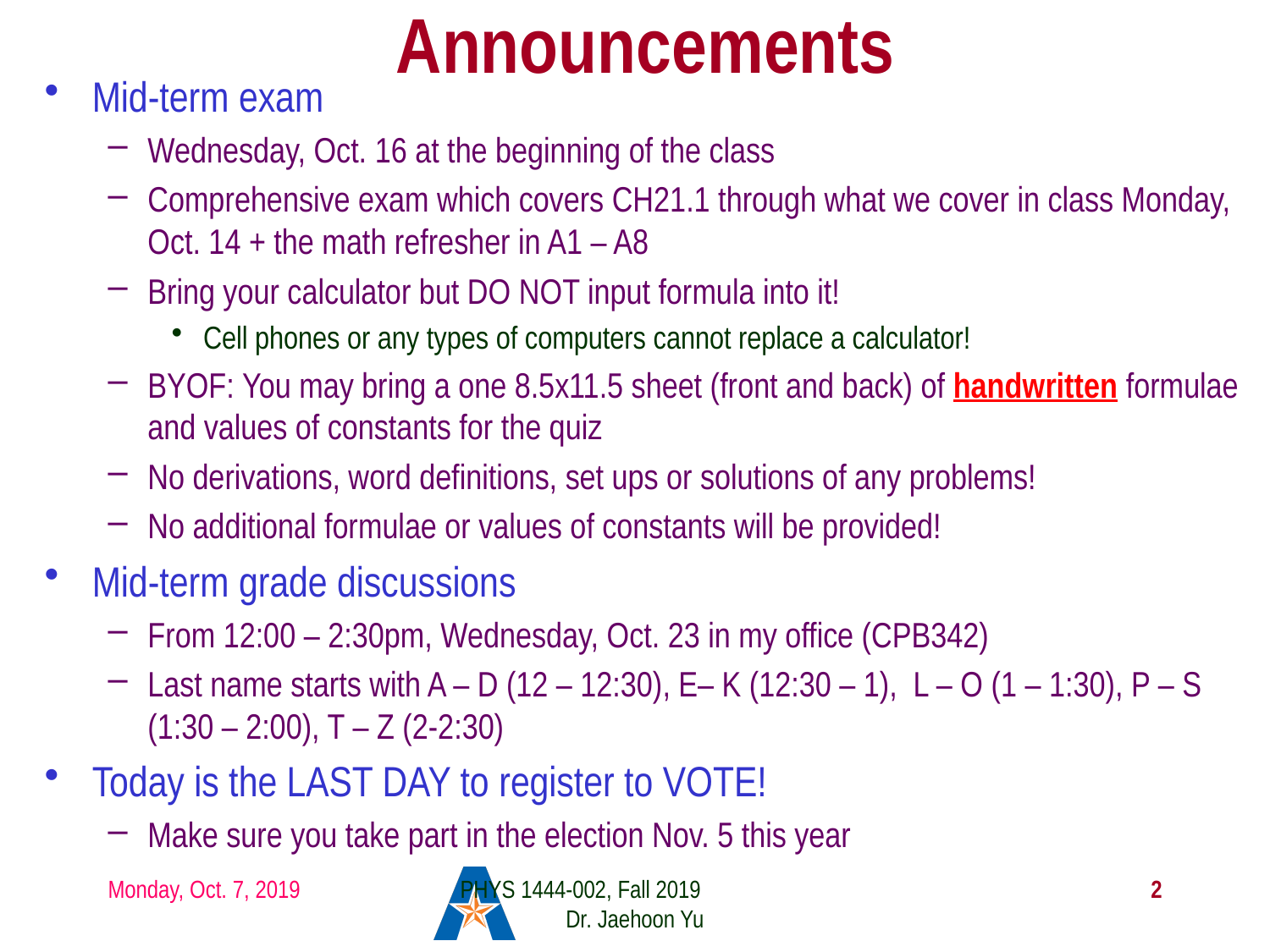

# Announcements
Mid-term exam
Wednesday, Oct. 16 at the beginning of the class
Comprehensive exam which covers CH21.1 through what we cover in class Monday, Oct. 14 + the math refresher in A1 – A8
Bring your calculator but DO NOT input formula into it!
Cell phones or any types of computers cannot replace a calculator!
BYOF: You may bring a one 8.5x11.5 sheet (front and back) of handwritten formulae and values of constants for the quiz
No derivations, word definitions, set ups or solutions of any problems!
No additional formulae or values of constants will be provided!
Mid-term grade discussions
From 12:00 – 2:30pm, Wednesday, Oct. 23 in my office (CPB342)
Last name starts with A – D (12 – 12:30), E– K (12:30 – 1),  L – O (1 – 1:30), P – S (1:30 – 2:00), T – Z (2-2:30)
Today is the LAST DAY to register to VOTE!
Make sure you take part in the election Nov. 5 this year
Monday, Oct. 7, 2019
PHYS 1444-002, Fall 2019                    Dr. Jaehoon Yu
2